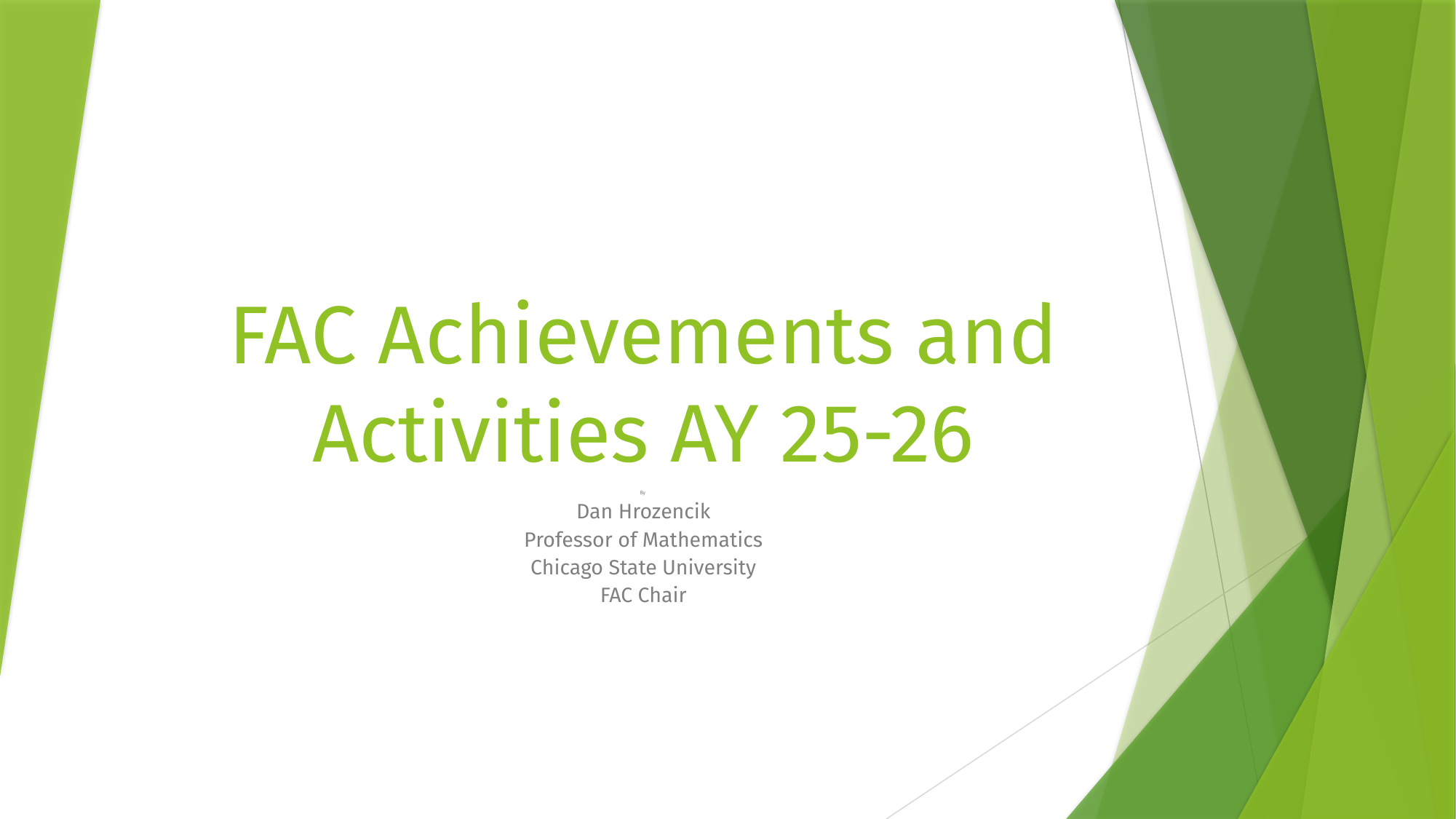

# FAC Achievements and Activities AY 25-26
By
Dan Hrozencik
Professor of Mathematics
Chicago State University
FAC Chair